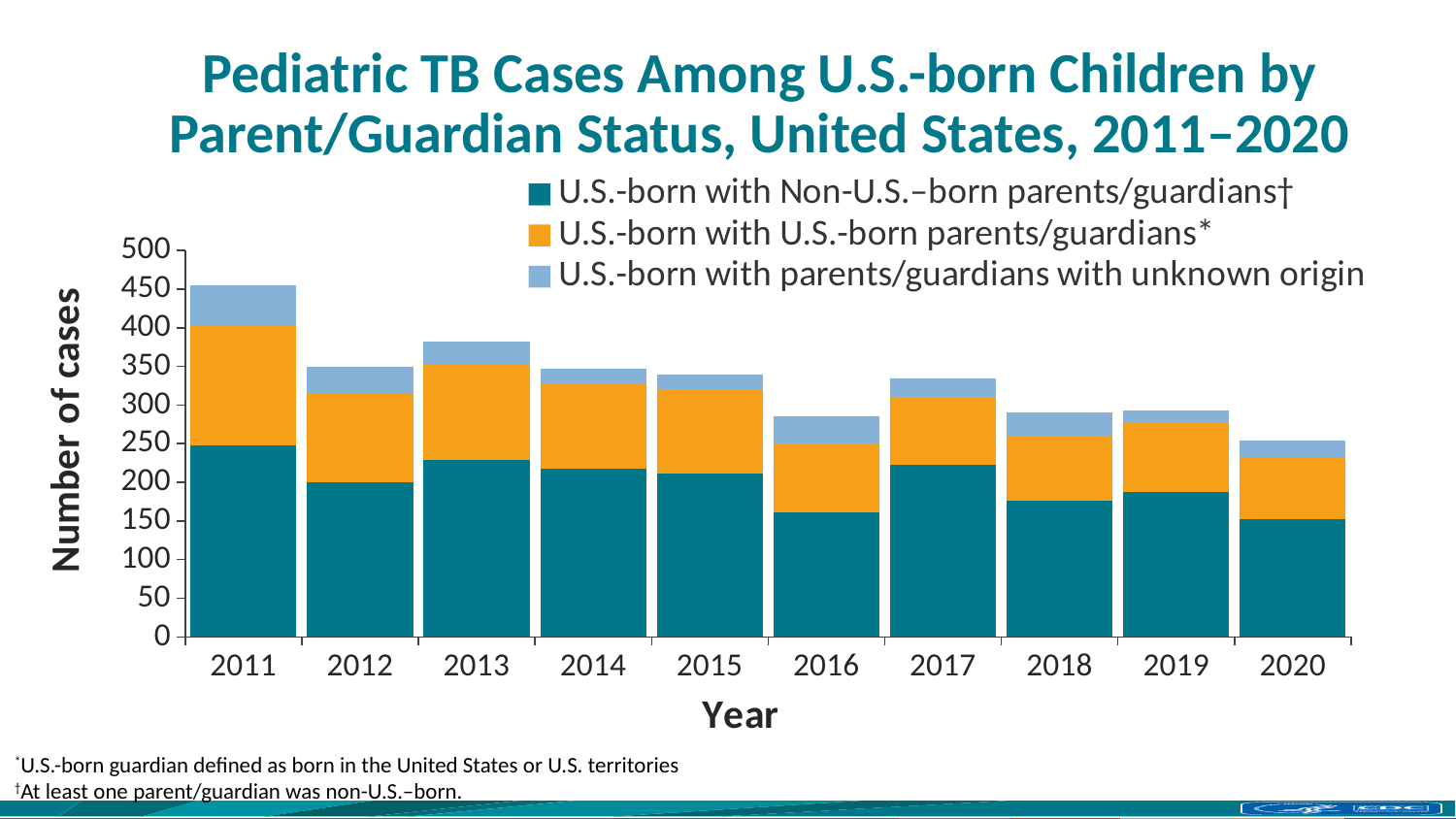

# Pediatric TB Cases Among U.S.-born Children by Parent/Guardian Status, United States, 2011–2020

### Chart

| Category | U.S.-born with Non-U.S.–born parents/guardians† | U.S.-born with U.S.-born parents/guardians* | U.S.-born with parents/guardians with unknown origin |
|---|---|---|---|
| 2011 | 248.0 | 155.0 | 52.0 |
| 2012 | 200.0 | 116.0 | 34.0 |
| 2013 | 229.0 | 124.0 | 29.0 |
| 2014 | 217.0 | 111.0 | 19.0 |
| 2015 | 211.0 | 108.0 | 21.0 |
| 2016 | 161.0 | 89.0 | 36.0 |
| 2017 | 223.0 | 88.0 | 23.0 |
| 2018 | 176.0 | 83.0 | 31.0 |
| 2019 | 187.0 | 91.0 | 15.0 |
| 2020 | 153.0 | 79.0 | 22.0 |
*U.S.-born guardian defined as born in the United States or U.S. territories
†At least one parent/guardian was non-U.S.–born.